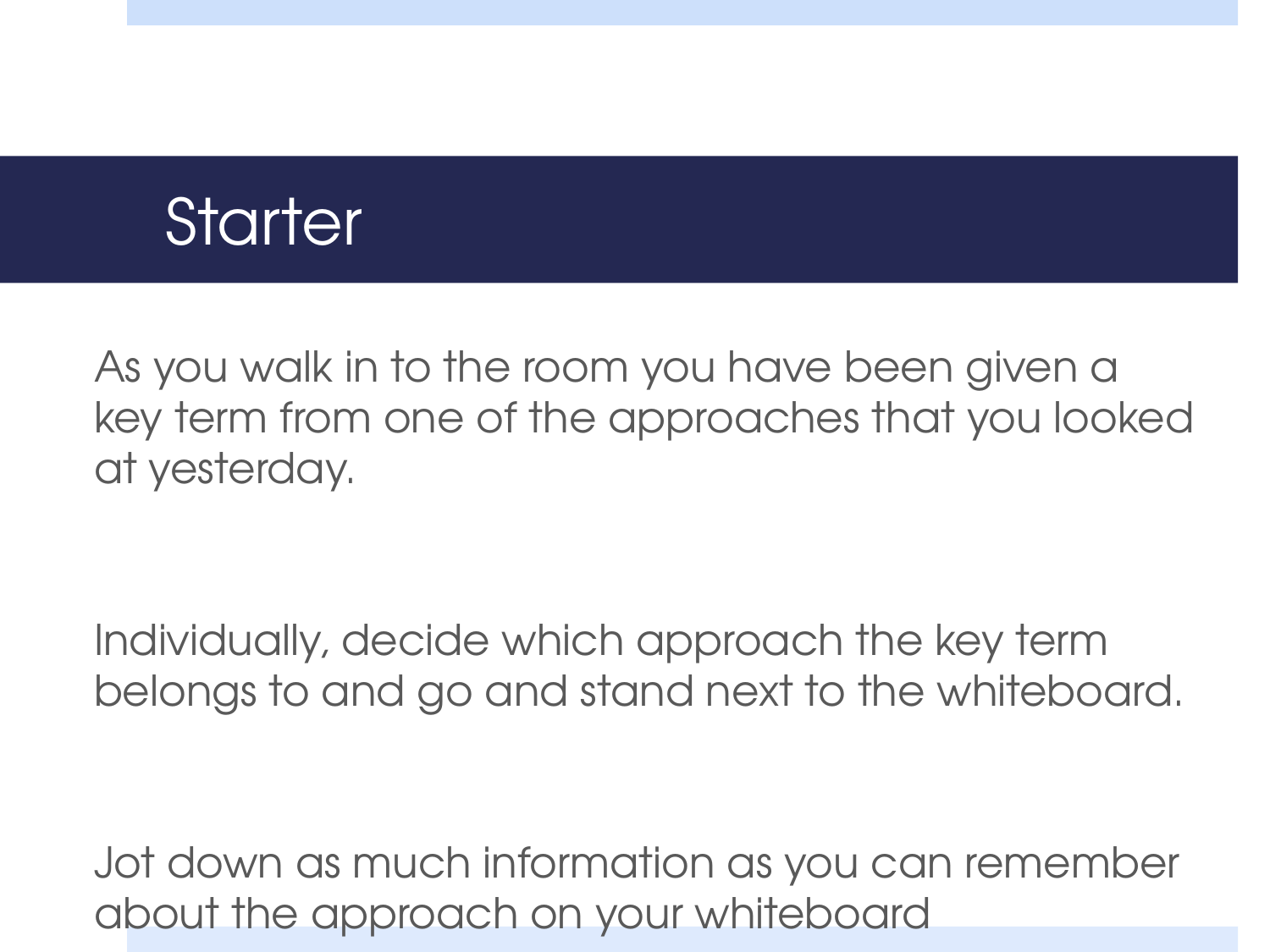

# Starter
As you walk in to the room you have been given a key term from one of the approaches that you looked at yesterday.

Individually, decide which approach the key term belongs to and go and stand next to the whiteboard.

Jot down as much information as you can remember about the approach on your whiteboard